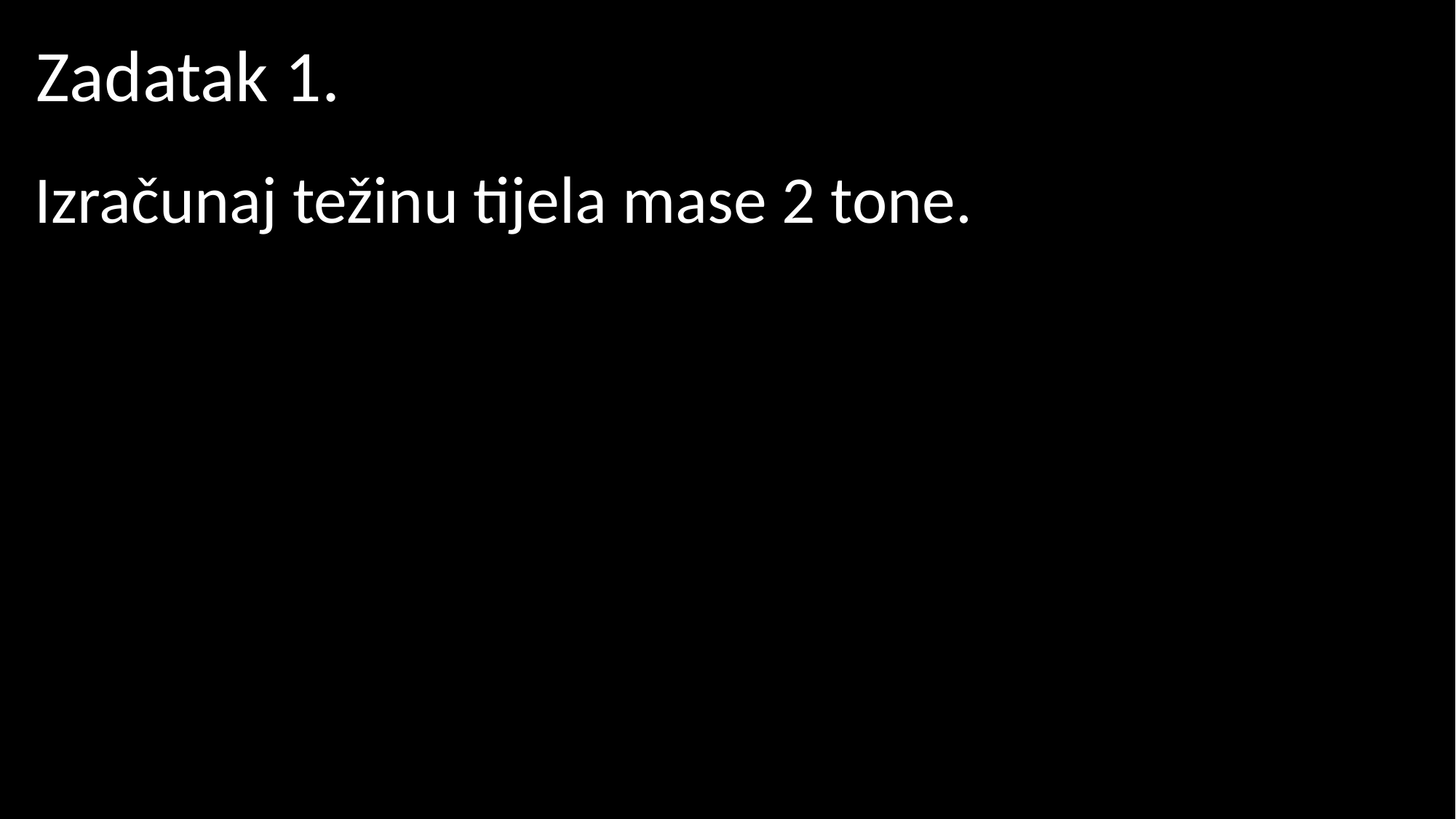

Zadatak 1.
# Izračunaj težinu tijela mase 2 tone.